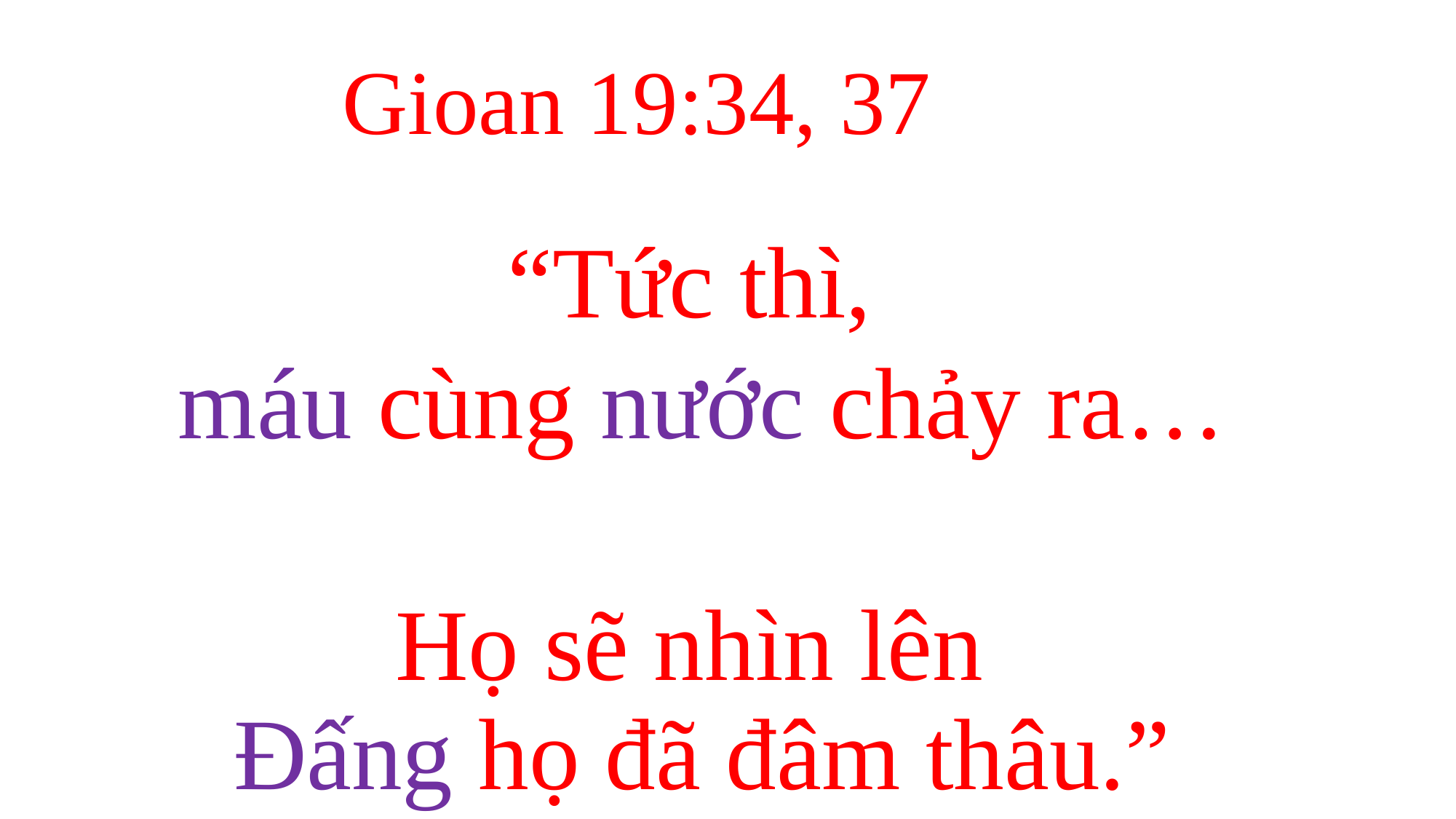

# Gioan 19:34, 37

“Tức thì,
máu cùng nước chảy ra…

Họ sẽ nhìn lên
Đấng họ đã đâm thâu.”